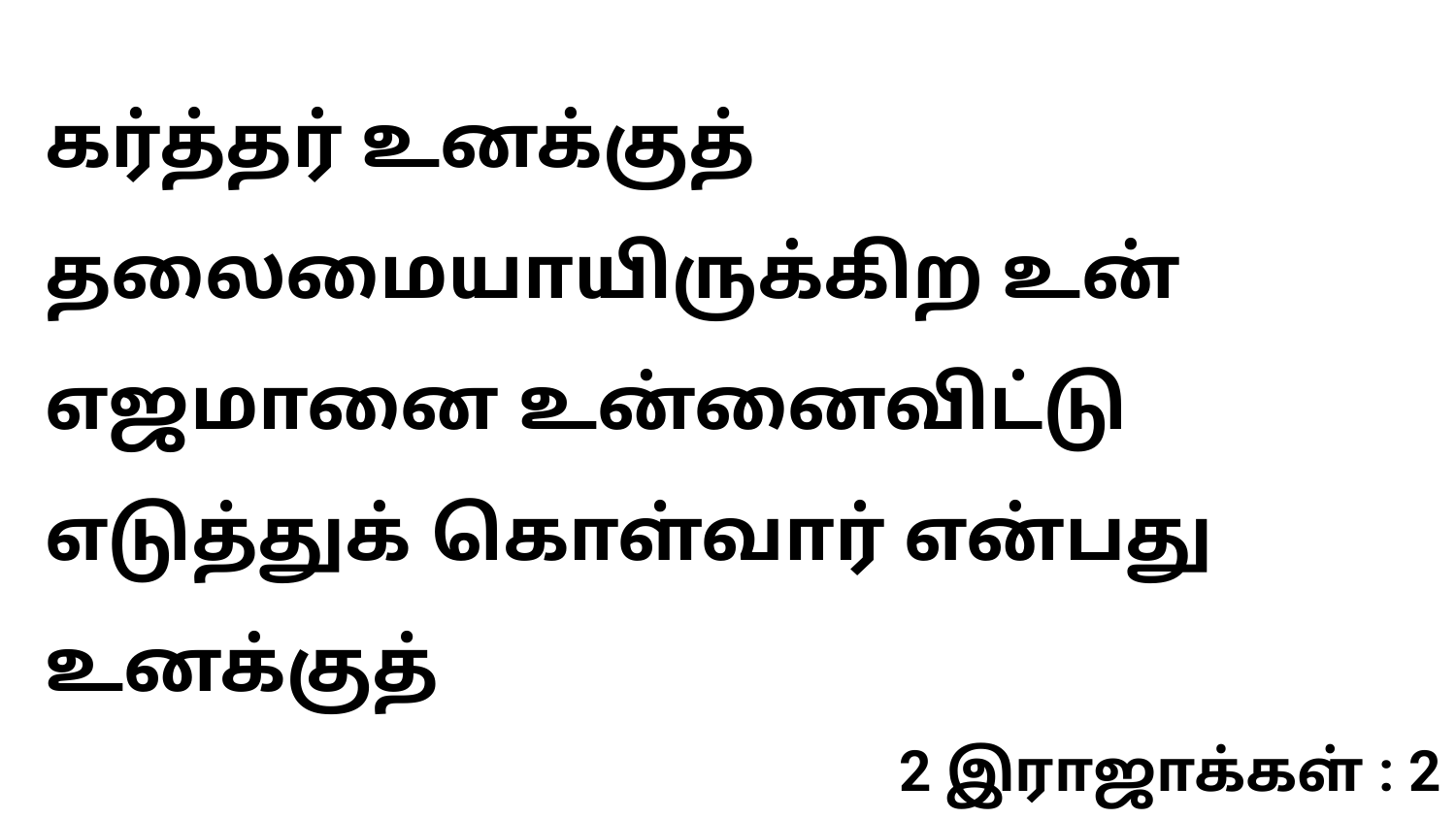

கர்த்தர் உனக்குத் தலைமையாயிருக்கிற உன் எஜமானை உன்னைவிட்டு எடுத்துக் கொள்வார் என்பது உனக்குத்
2 இராஜாக்கள் : 2